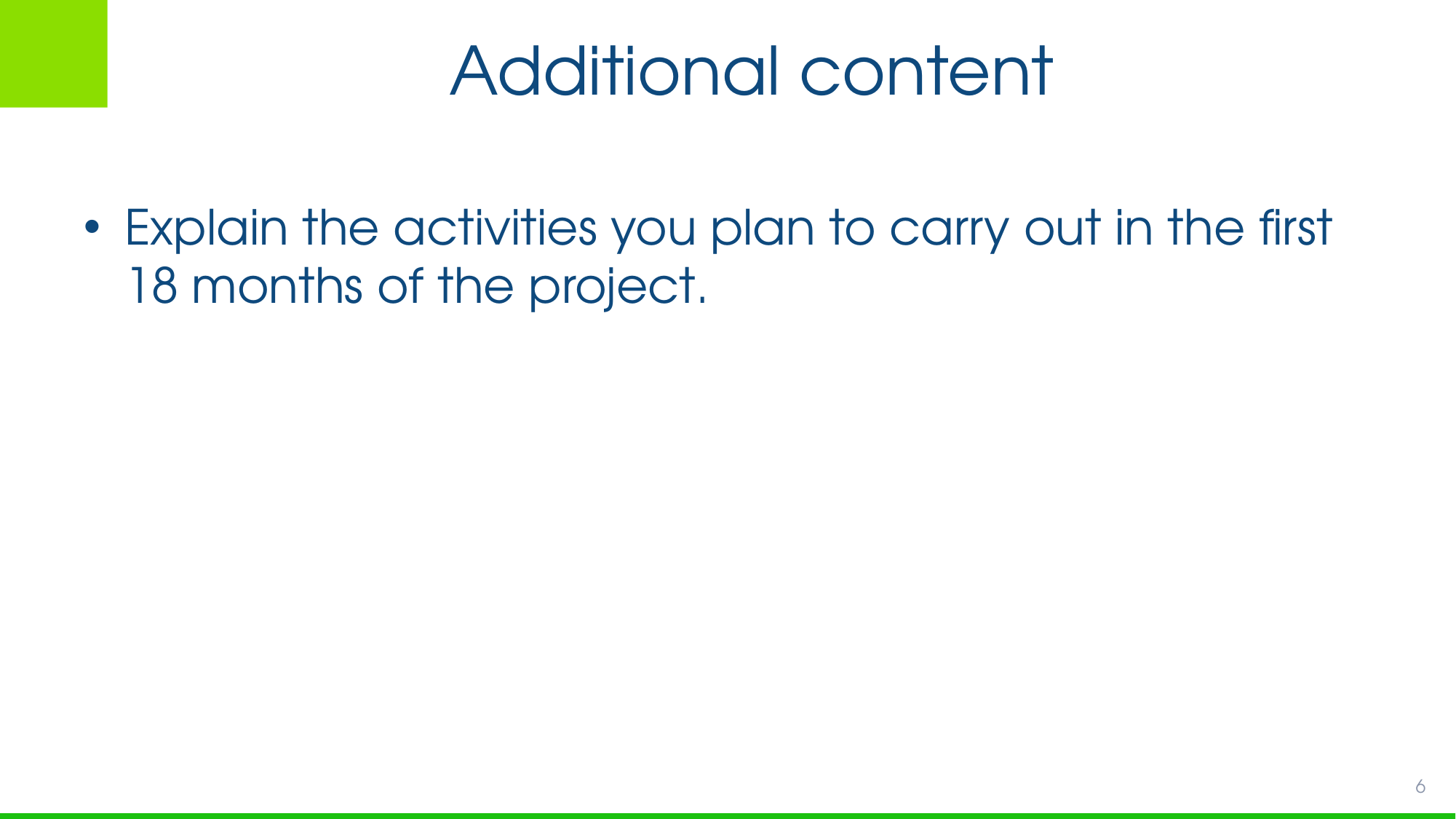

# Additional content
Explain the activities you plan to carry out in the first 18 months of the project.
6